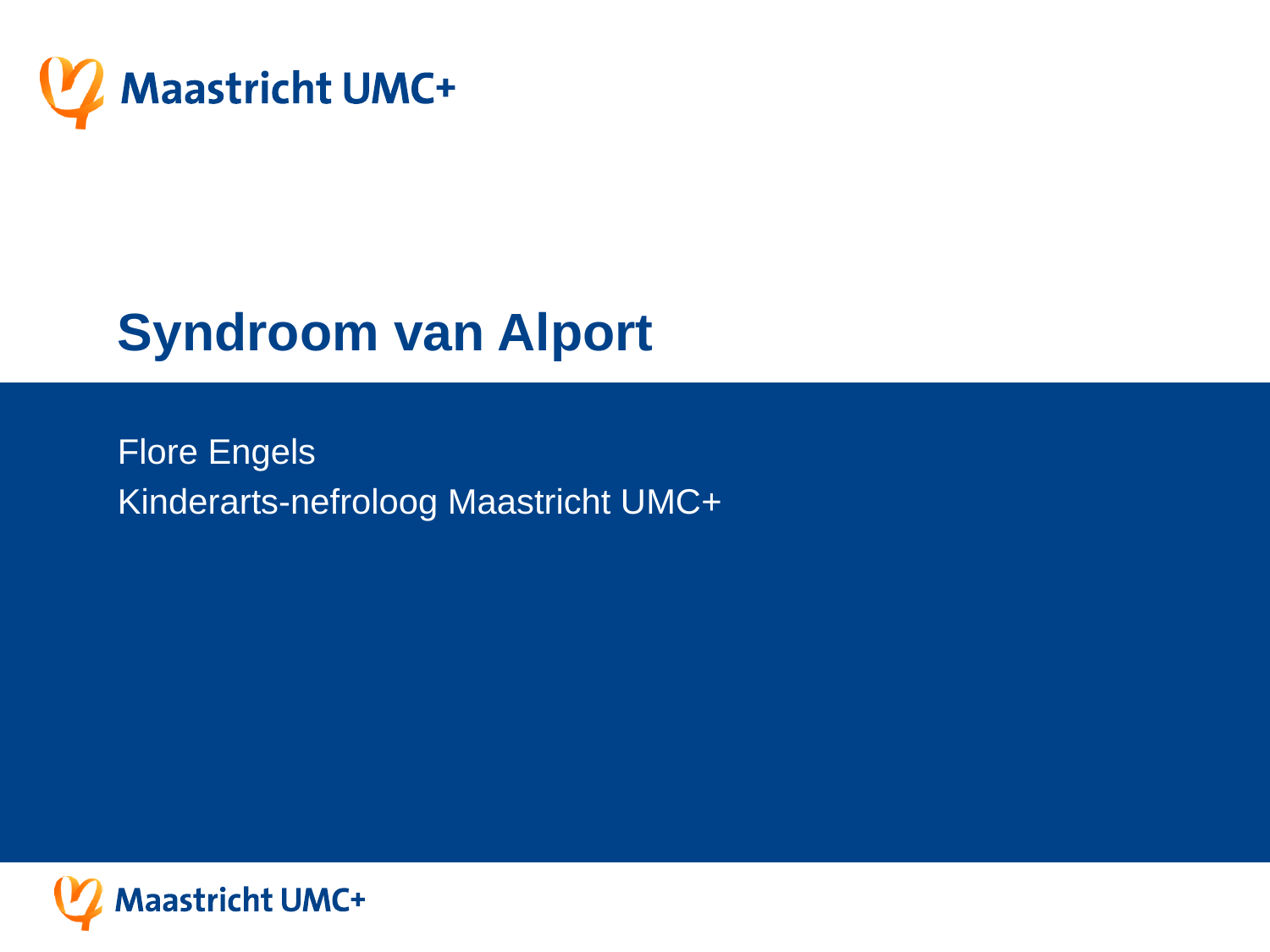

# Syndroom van Alport
Flore Engels
Kinderarts-nefroloog Maastricht UMC+